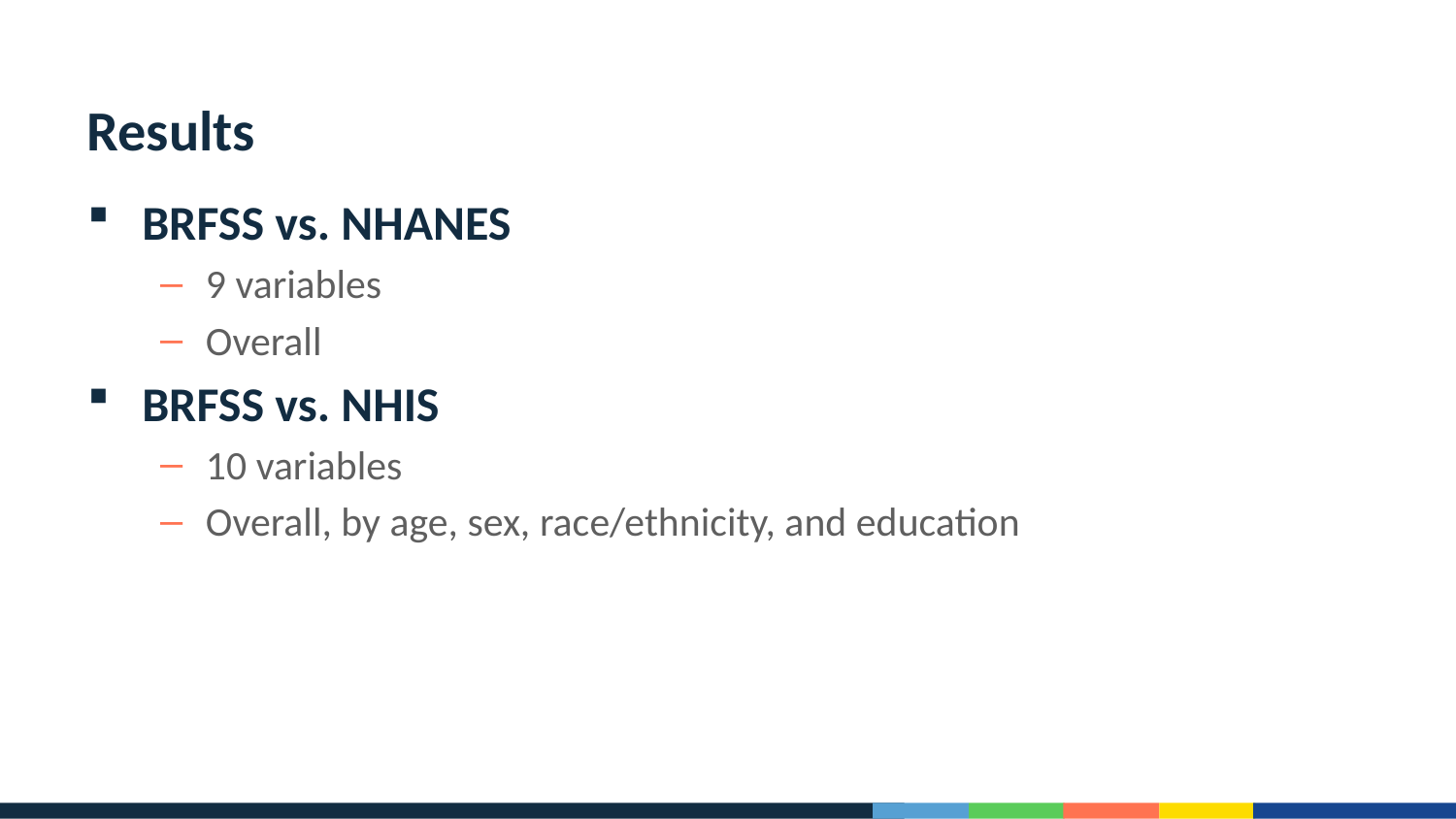

# Results
BRFSS vs. NHANES
9 variables
Overall
BRFSS vs. NHIS
10 variables
Overall, by age, sex, race/ethnicity, and education